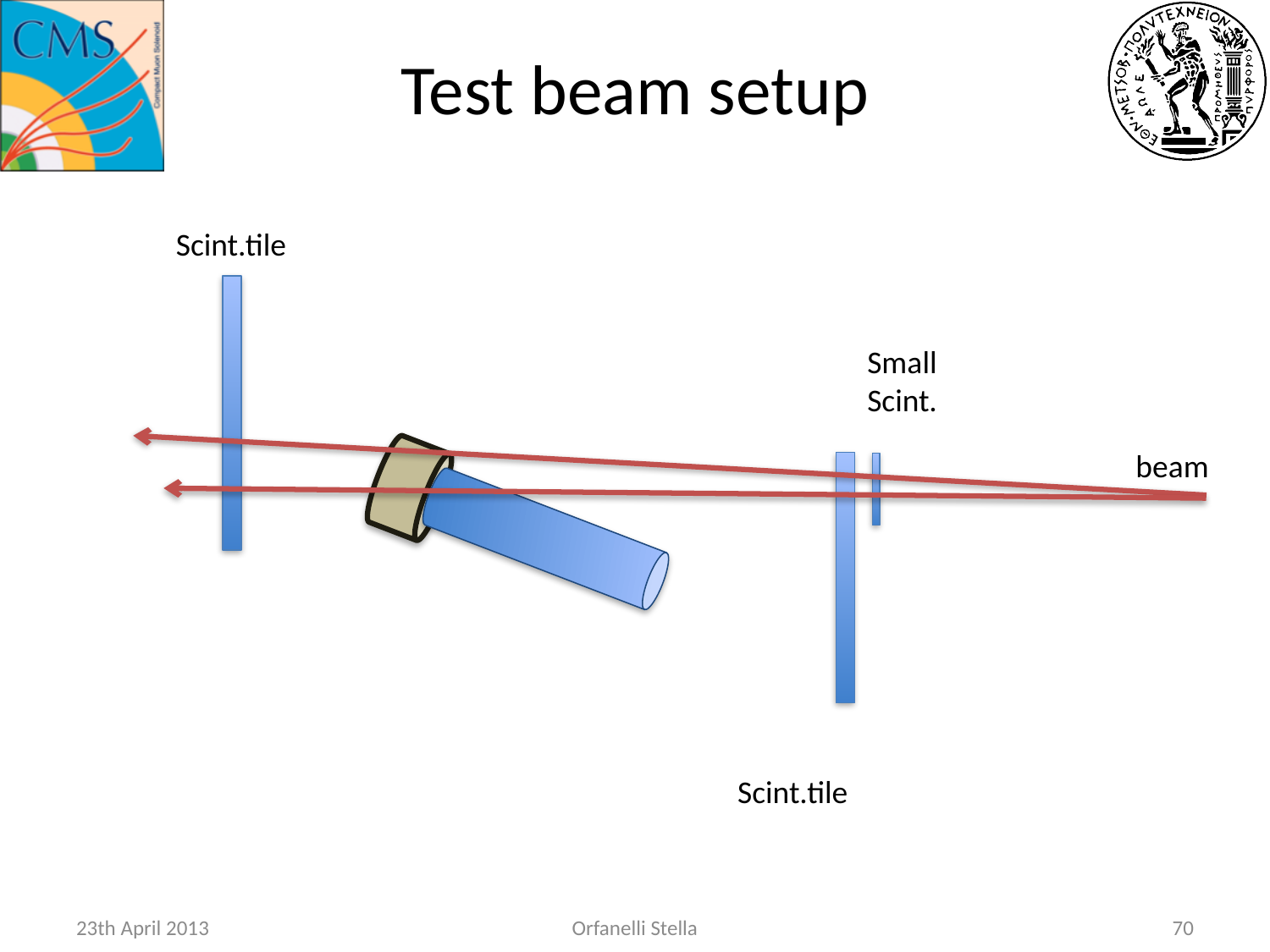

# Test beam setup
Scint.tile

Small
Scint.
beam

Scint.tile
23th April 2013
Orfanelli Stella
70